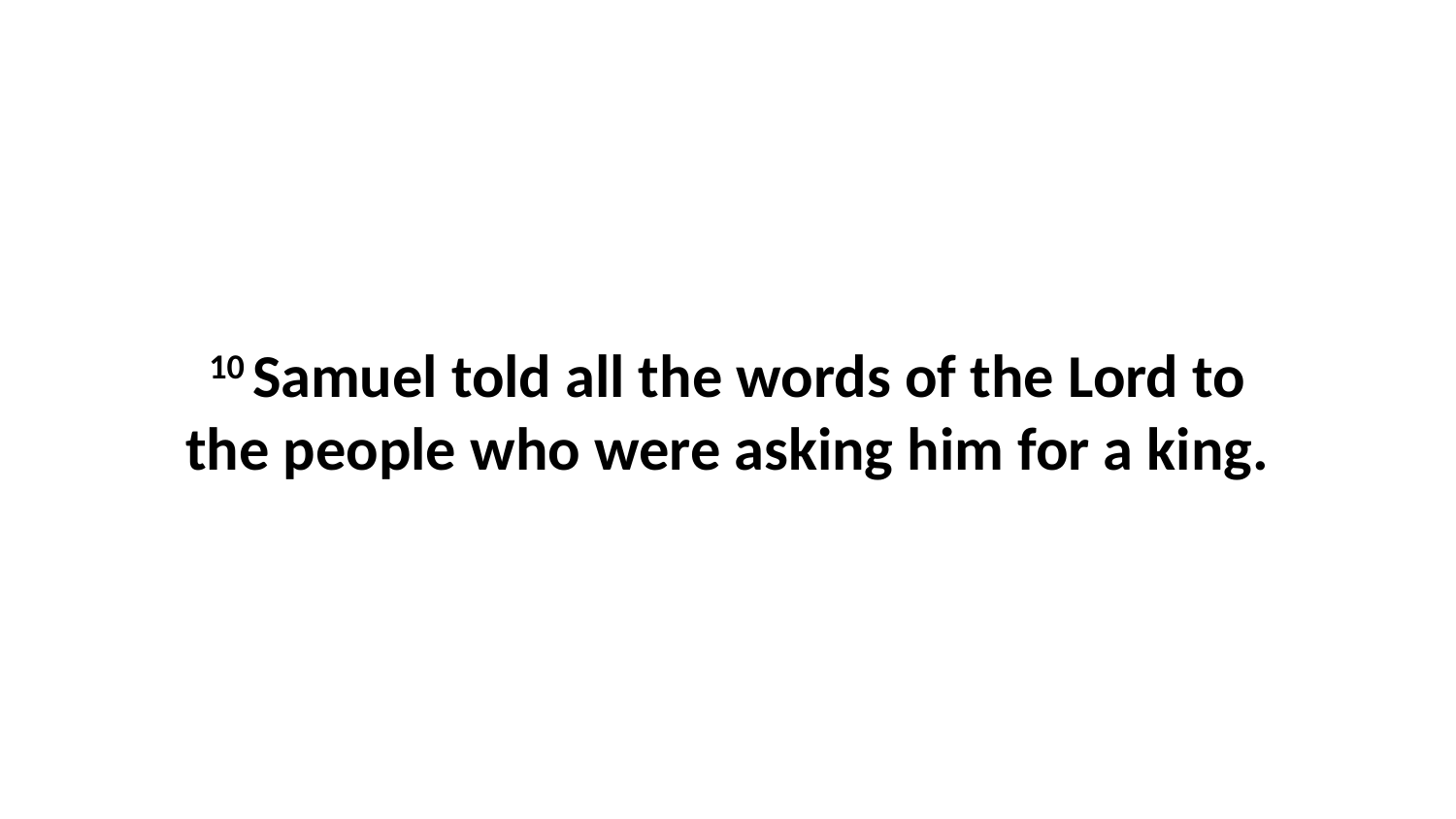

10 Samuel told all the words of the Lord to the people who were asking him for a king.